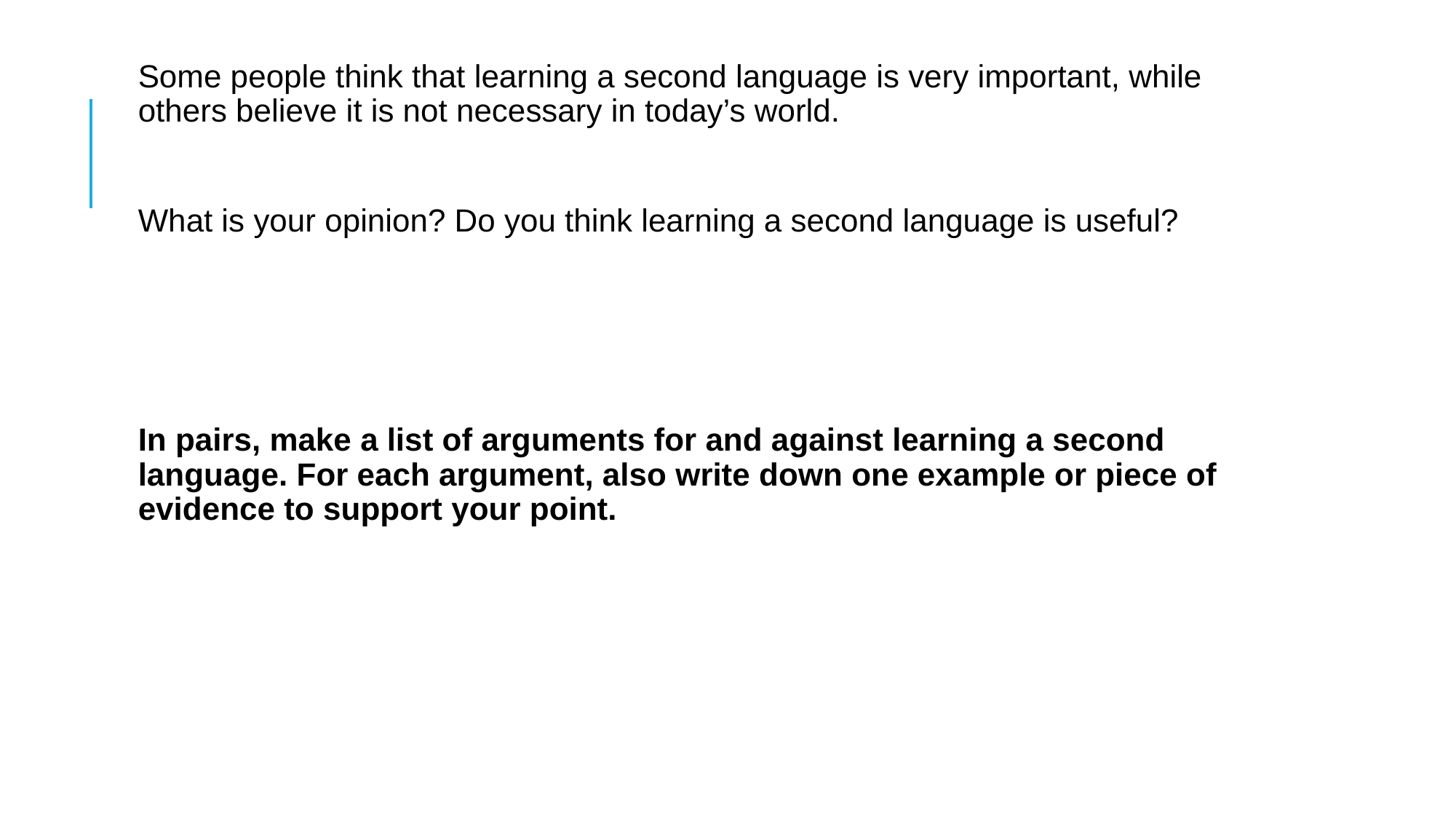

Some people think that learning a second language is very important, while others believe it is not necessary in today’s world.

What is your opinion? Do you think learning a second language is useful?

In pairs, make a list of arguments for and against learning a second language. For each argument, also write down one example or piece of evidence to support your point.